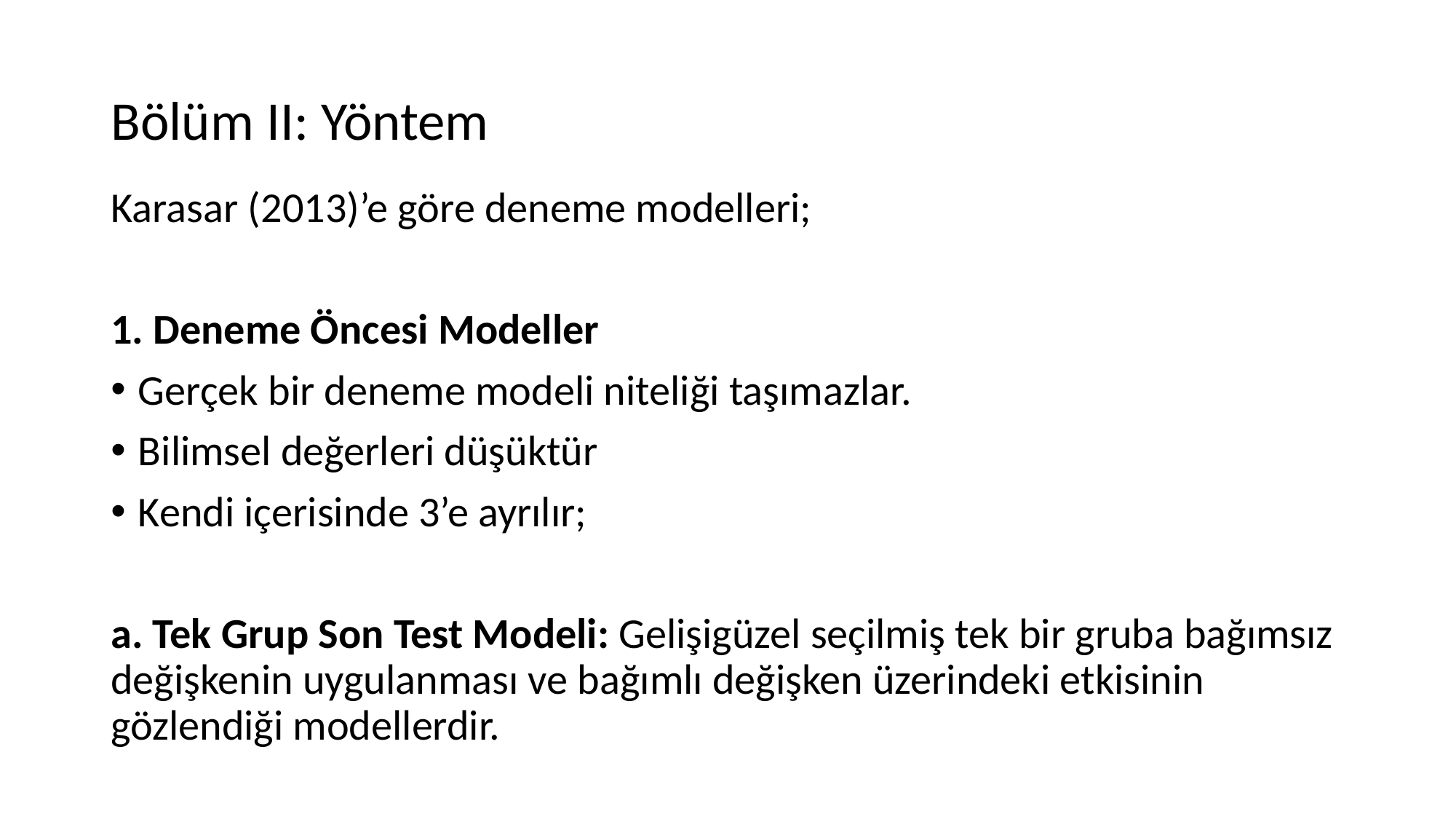

# Bölüm II: Yöntem
Karasar (2013)’e göre deneme modelleri;

1. Deneme Öncesi Modeller
Gerçek bir deneme modeli niteliği taşımazlar.
Bilimsel değerleri düşüktür
Kendi içerisinde 3’e ayrılır;

a. Tek Grup Son Test Modeli: Gelişigüzel seçilmiş tek bir gruba bağımsız değişkenin uygulanması ve bağımlı değişken üzerindeki etkisinin gözlendiği modellerdir.